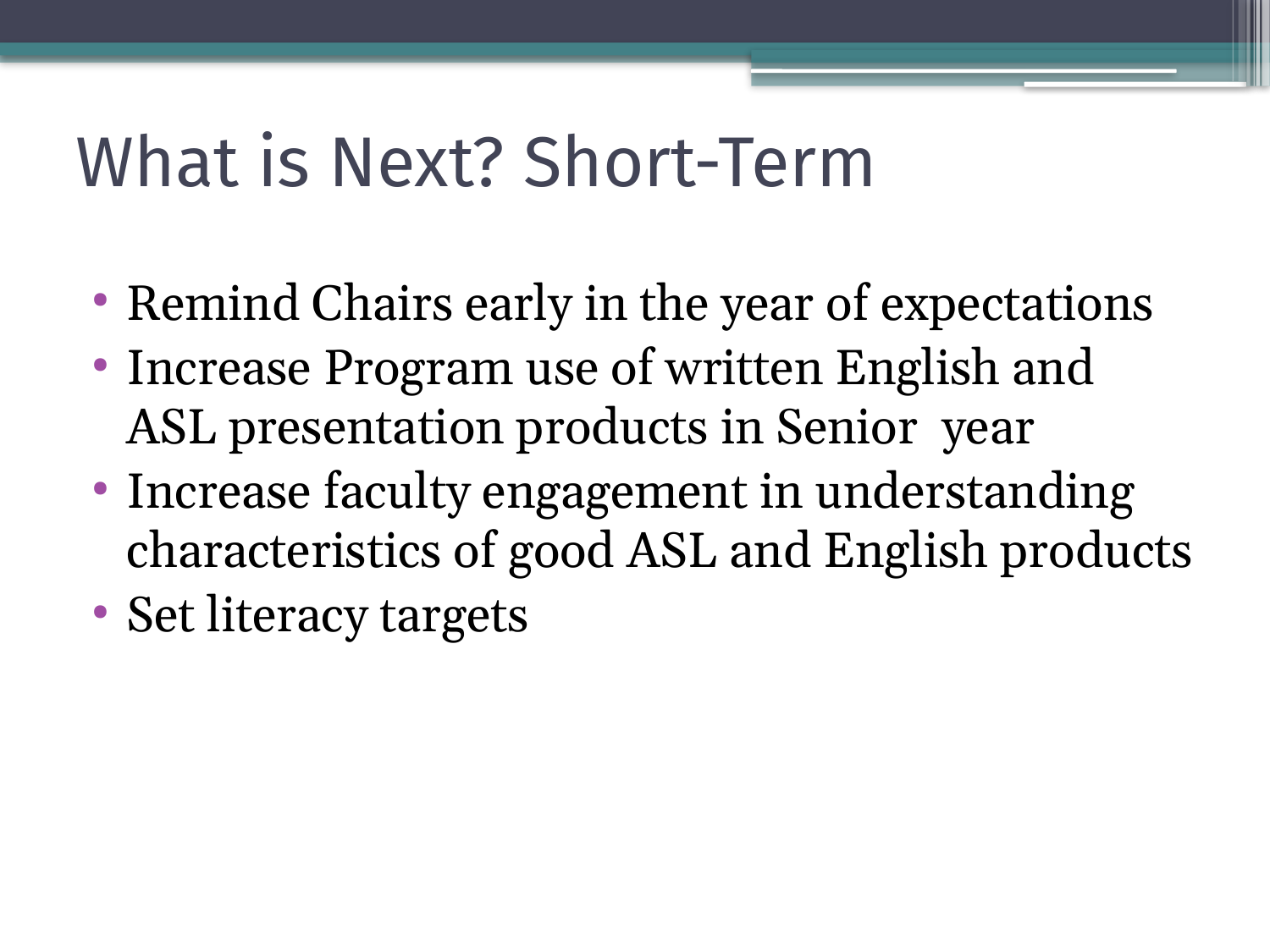

# What is Next? Short-Term
Remind Chairs early in the year of expectations
Increase Program use of written English and ASL presentation products in Senior  year
Increase faculty engagement in understanding characteristics of good ASL and English products
Set literacy targets